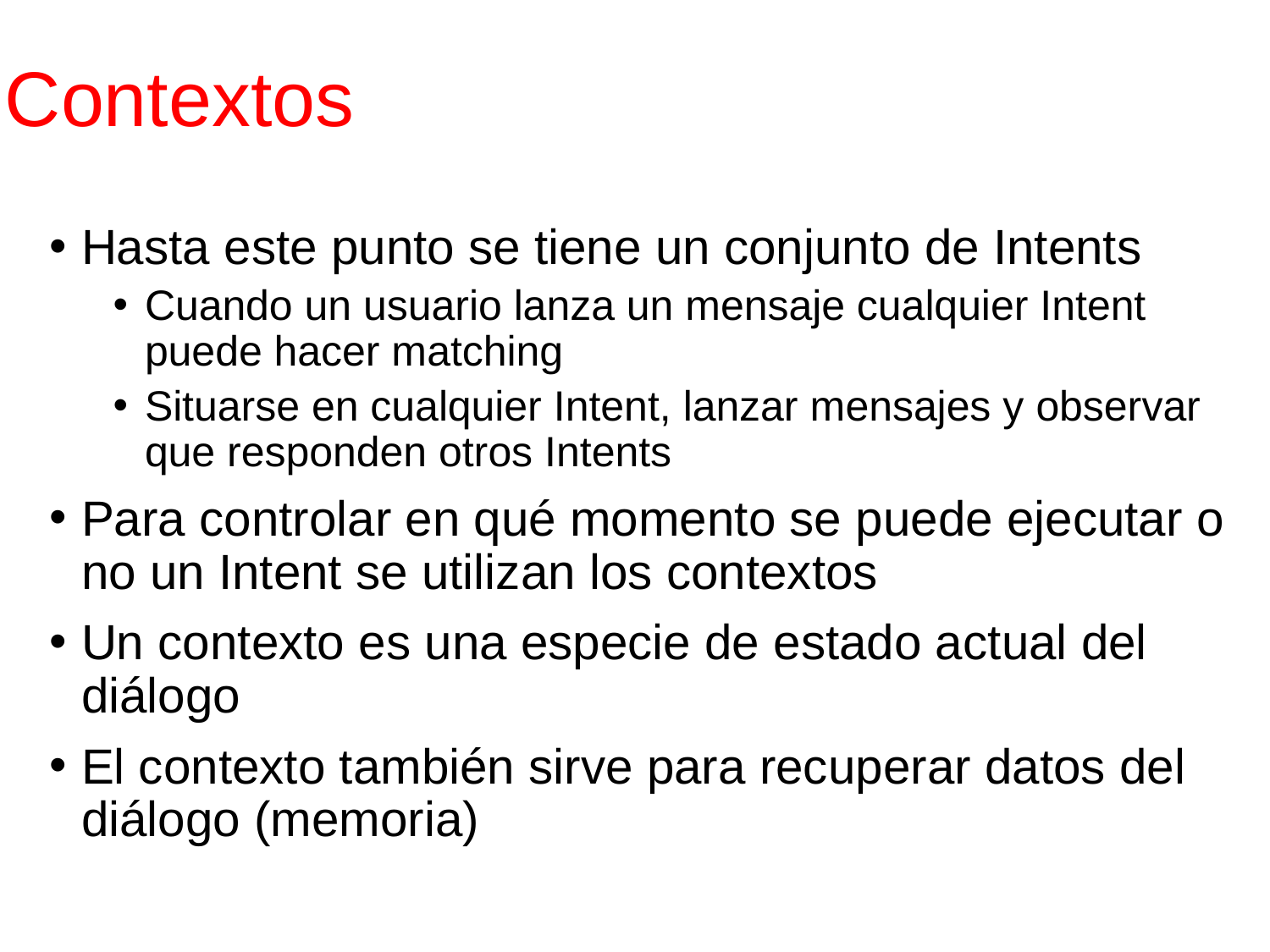

# Contextos
Hasta este punto se tiene un conjunto de Intents
Cuando un usuario lanza un mensaje cualquier Intent puede hacer matching
Situarse en cualquier Intent, lanzar mensajes y observar que responden otros Intents
Para controlar en qué momento se puede ejecutar o no un Intent se utilizan los contextos
Un contexto es una especie de estado actual del diálogo
El contexto también sirve para recuperar datos del diálogo (memoria)